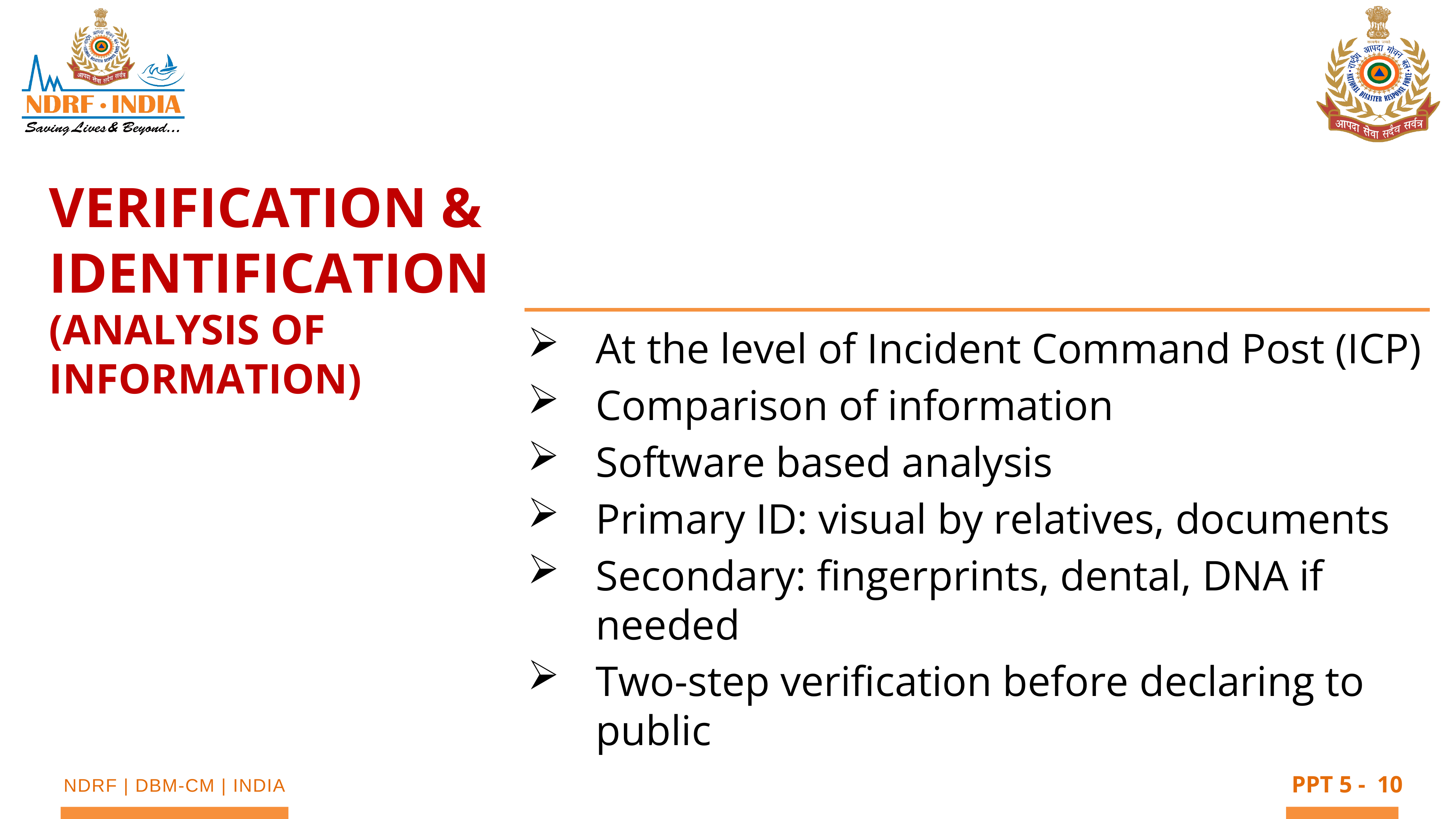

Verification & Identification
(Analysis of Information)
At the level of Incident Command Post (ICP)
Comparison of information
Software based analysis
Primary ID: visual by relatives, documents
Secondary: fingerprints, dental, DNA if needed
Two-step verification before declaring to public
10